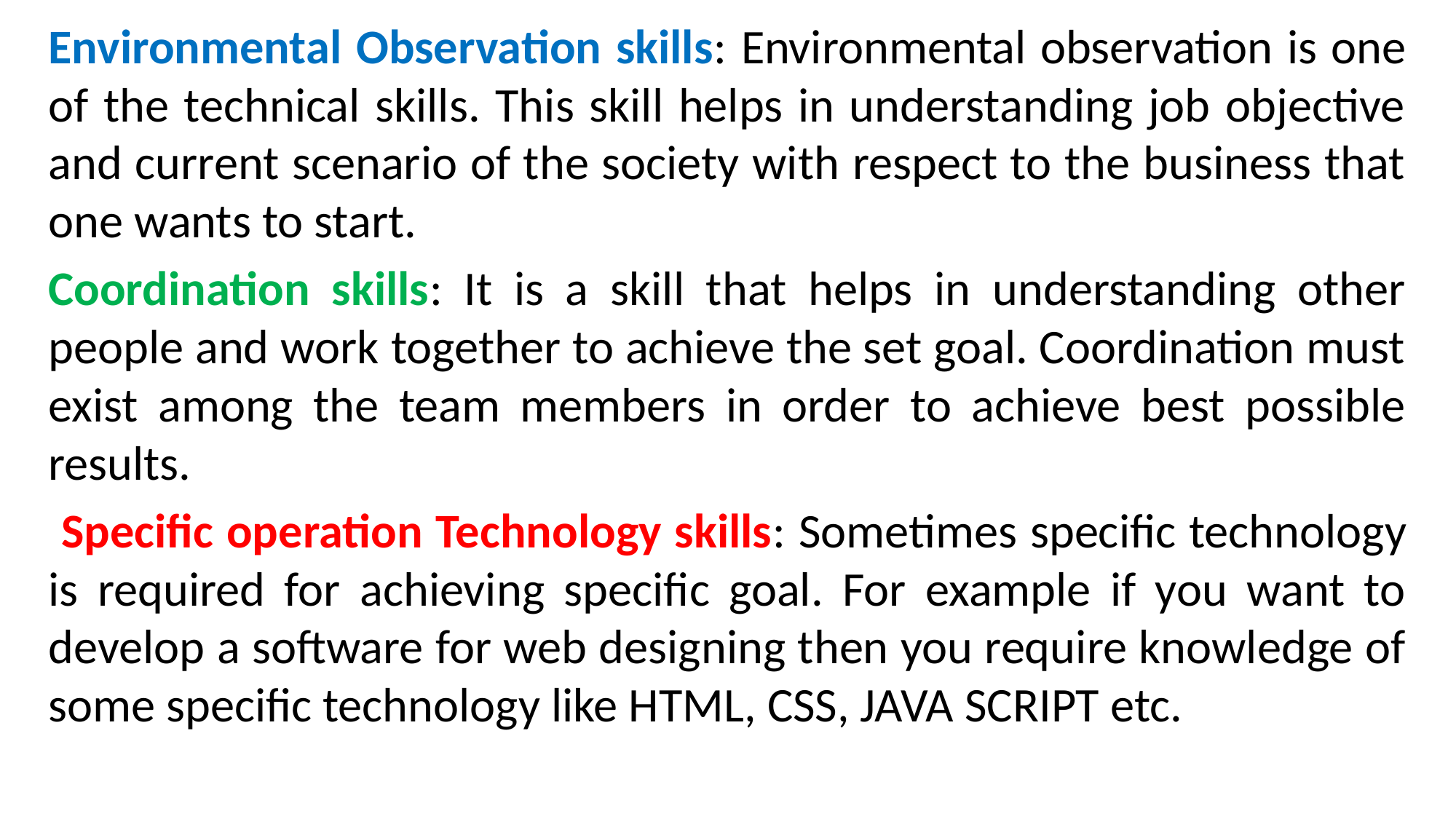

Environmental Observation skills: Environmental observation is one of the technical skills. This skill helps in understanding job objective and current scenario of the society with respect to the business that one wants to start.
Coordination skills: It is a skill that helps in understanding other people and work together to achieve the set goal. Coordination must exist among the team members in order to achieve best possible results.
 Specific operation Technology skills: Sometimes specific technology is required for achieving specific goal. For example if you want to develop a software for web designing then you require knowledge of some specific technology like HTML, CSS, JAVA SCRIPT etc.